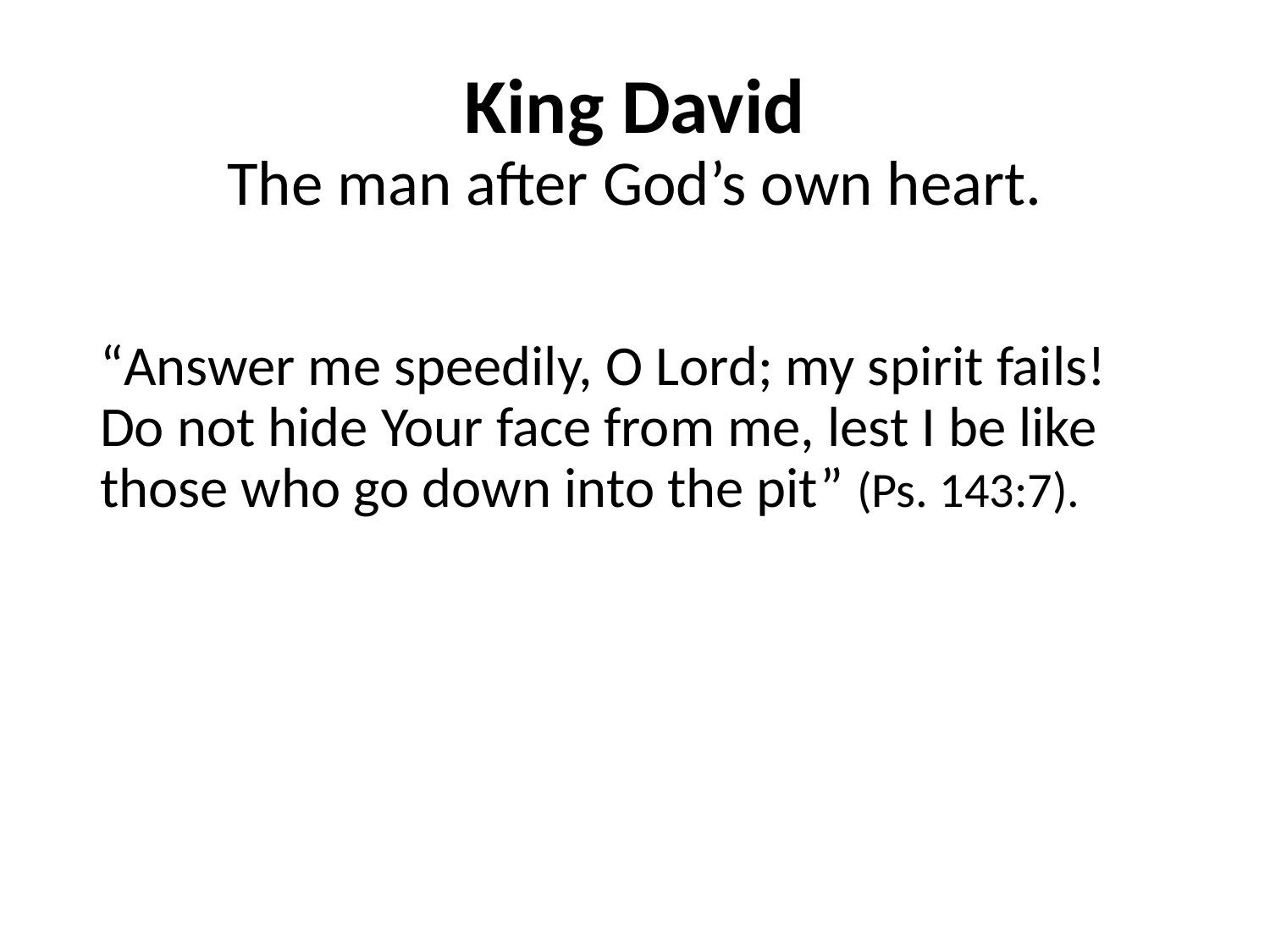

# King David The man after God’s own heart.

“Answer me speedily, O Lord; my spirit fails! Do not hide Your face from me, lest I be like those who go down into the pit” (Ps. 143:7).